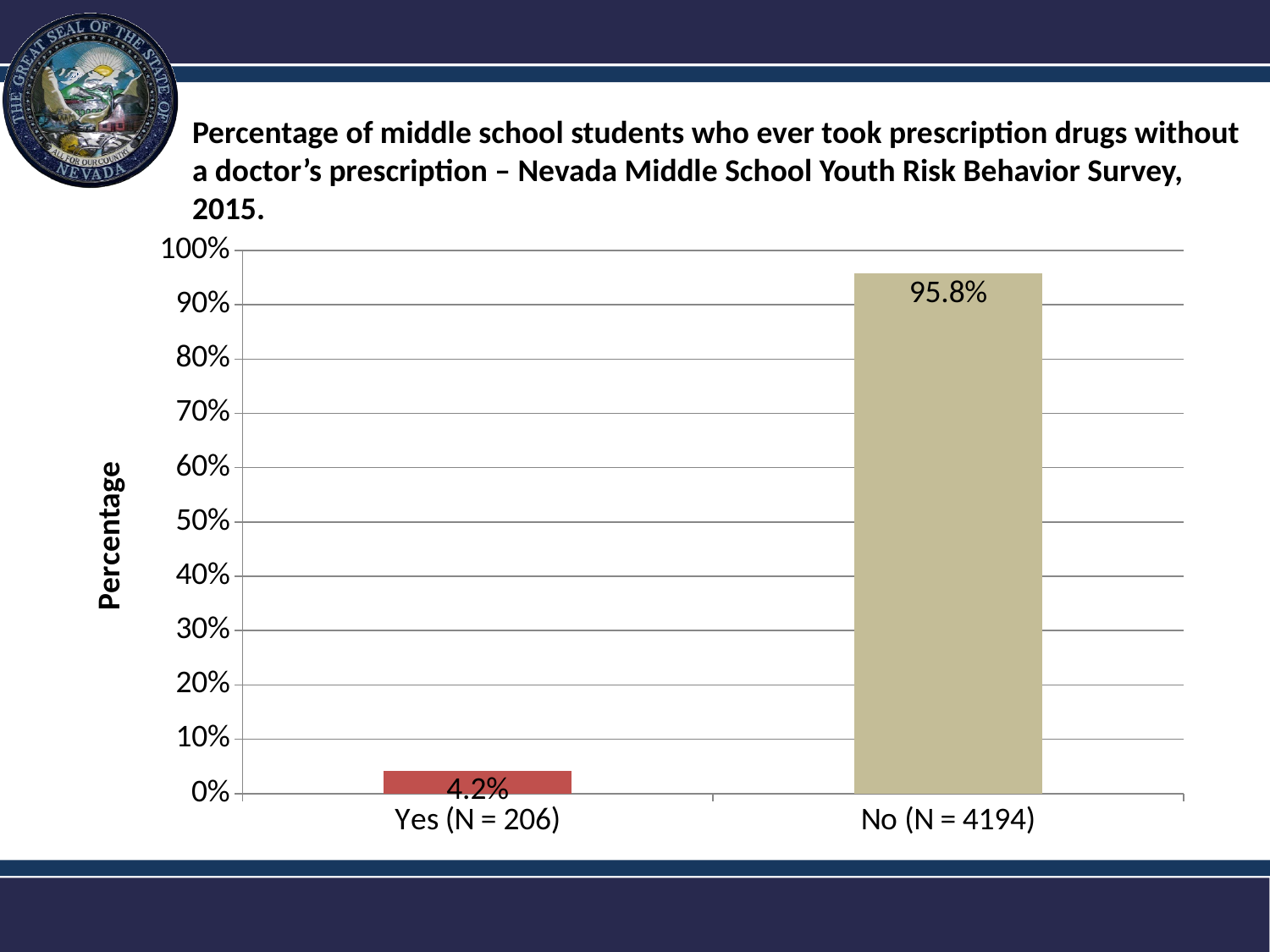

Percentage of middle school students who ever took prescription drugs without a doctor’s prescription – Nevada Middle School Youth Risk Behavior Survey, 2015.

### Chart

| Category | Series 1 |
|---|---|
| Yes (N = 206) | 0.04200000000000001 |
| No (N = 4194) | 0.9580000000000001 |